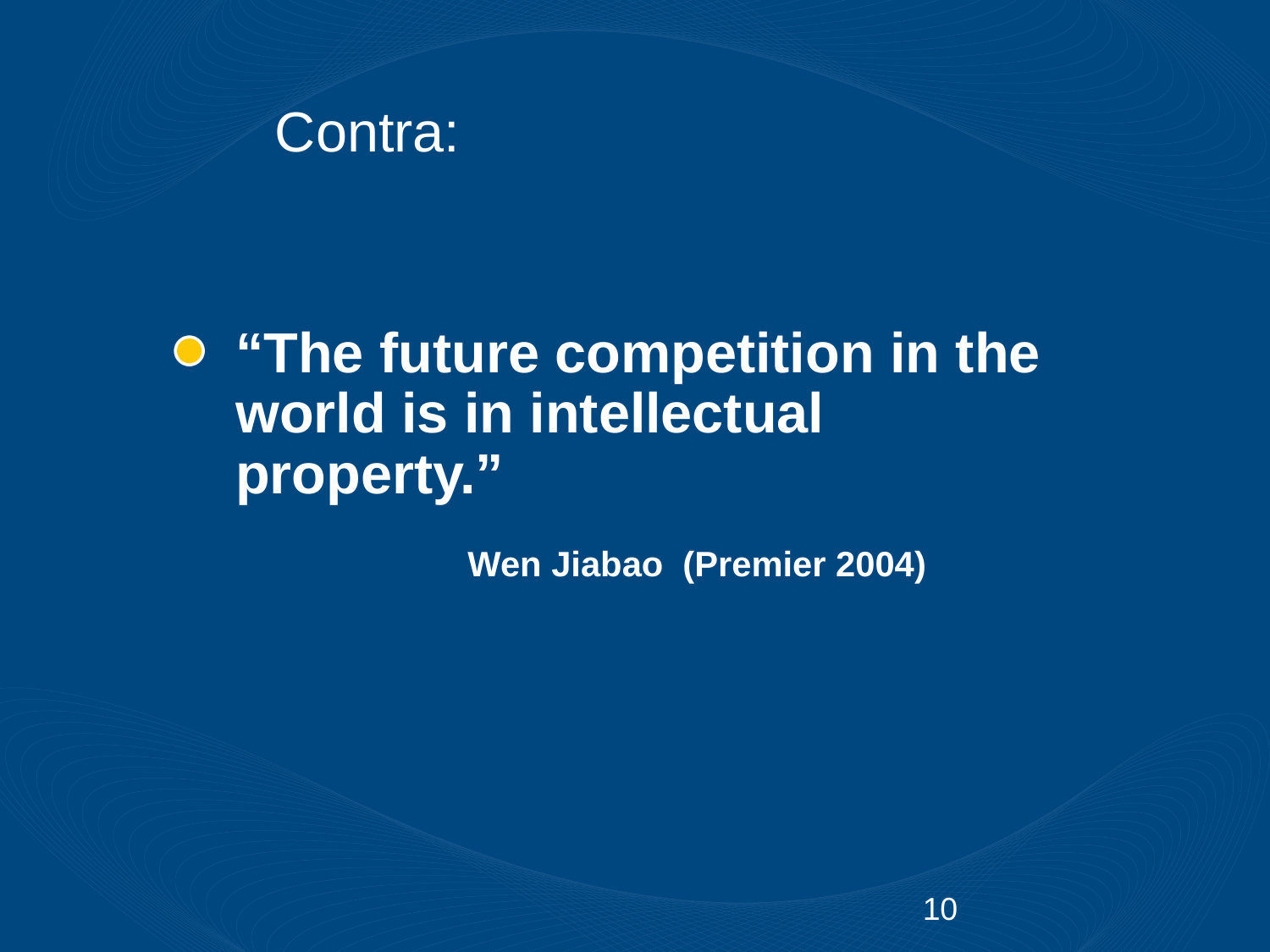

Contra:
“The future competition in the world is in intellectual property.”

Wen Jiabao  (Premier 2004)

10